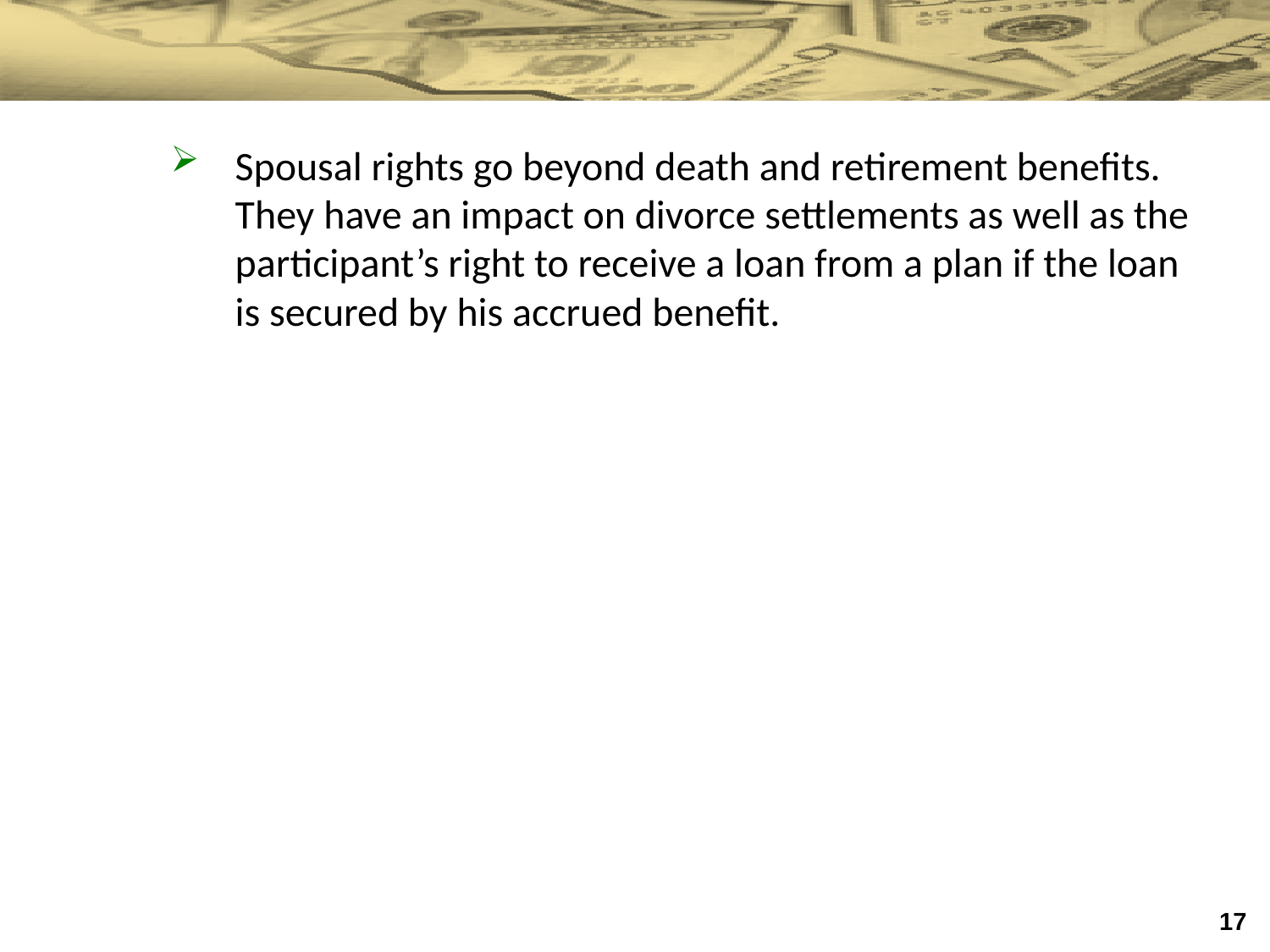

Spousal rights go beyond death and retirement benefits. They have an impact on divorce settlements as well as the participant’s right to receive a loan from a plan if the loan is secured by his accrued benefit.